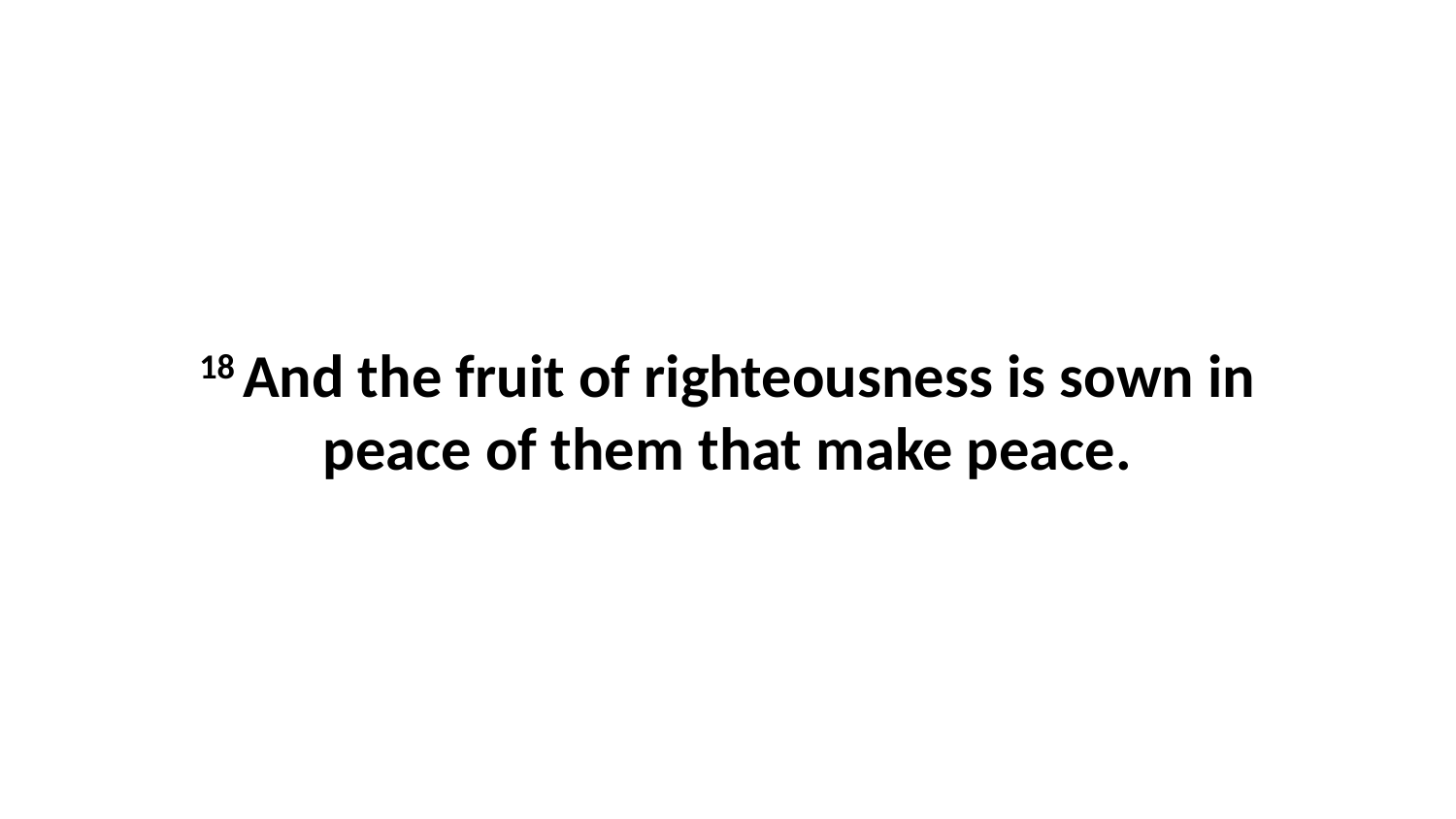

18 And the fruit of righteousness is sown in peace of them that make peace.